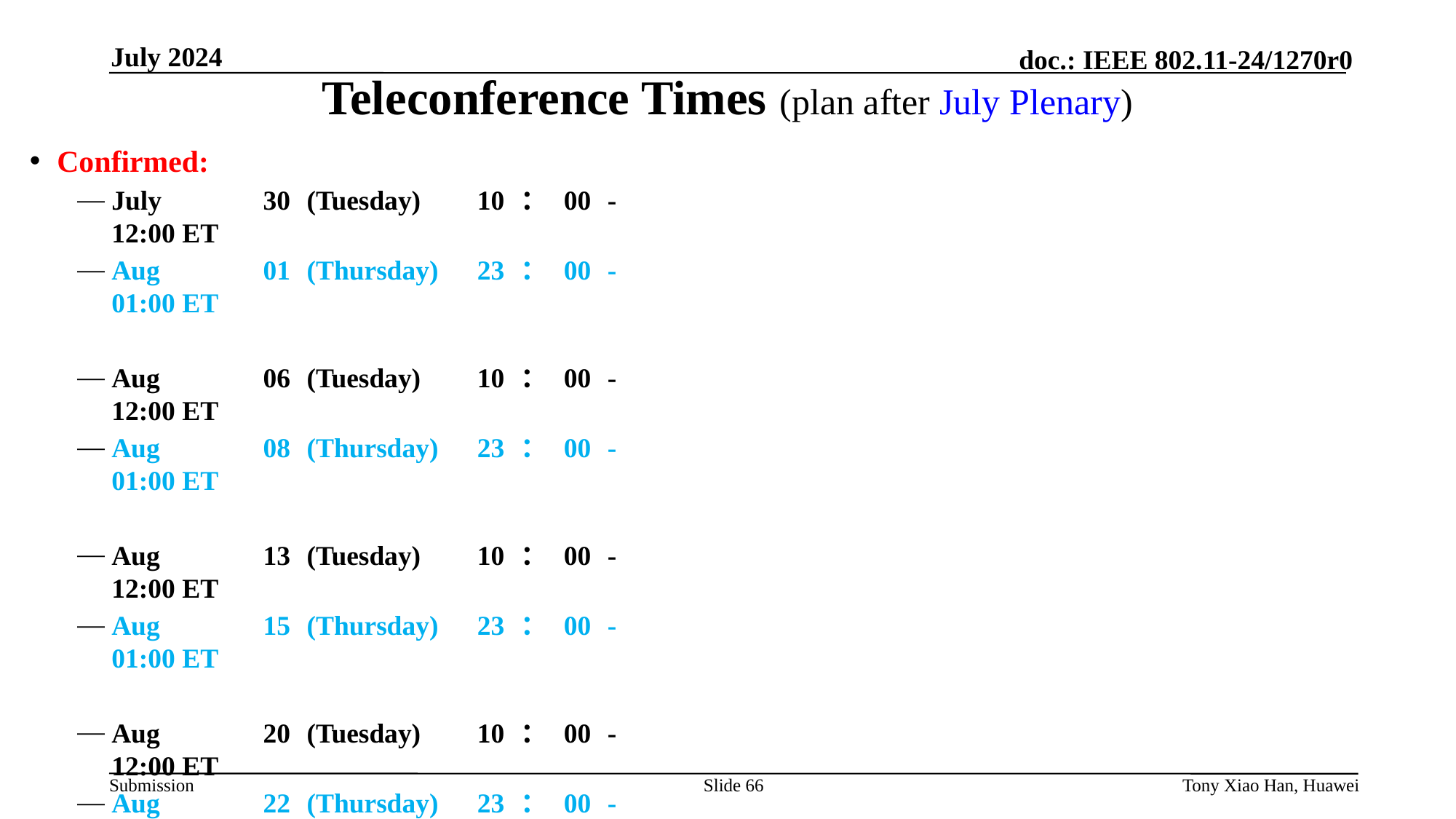

July 2024
Teleconference Times (plan after July Plenary)
Confirmed:
July 	  30 (Tuesday)	10：00 - 12:00 ET
Aug 	  01 (Thursday)	23：00 - 01:00 ET

Aug 	  06 (Tuesday)	10：00 - 12:00 ET
Aug 	  08 (Thursday)	23：00 - 01:00 ET

Aug 	  13 (Tuesday)	10：00 - 12:00 ET
Aug 	  15 (Thursday)	23：00 - 01:00 ET

Aug 	  20 (Tuesday)	10：00 - 12:00 ET
Aug 	  22 (Thursday)	23：00 - 01:00 ET

Aug 	  27 (Tuesday)	10：00 - 12:00 ET
Aug 	  29 (Thursday)	23：00 - 01:00 ET

Sept 	  03 (Tuesday)	10：00 - 12:00 ET

Slide 66
Tony Xiao Han, Huawei